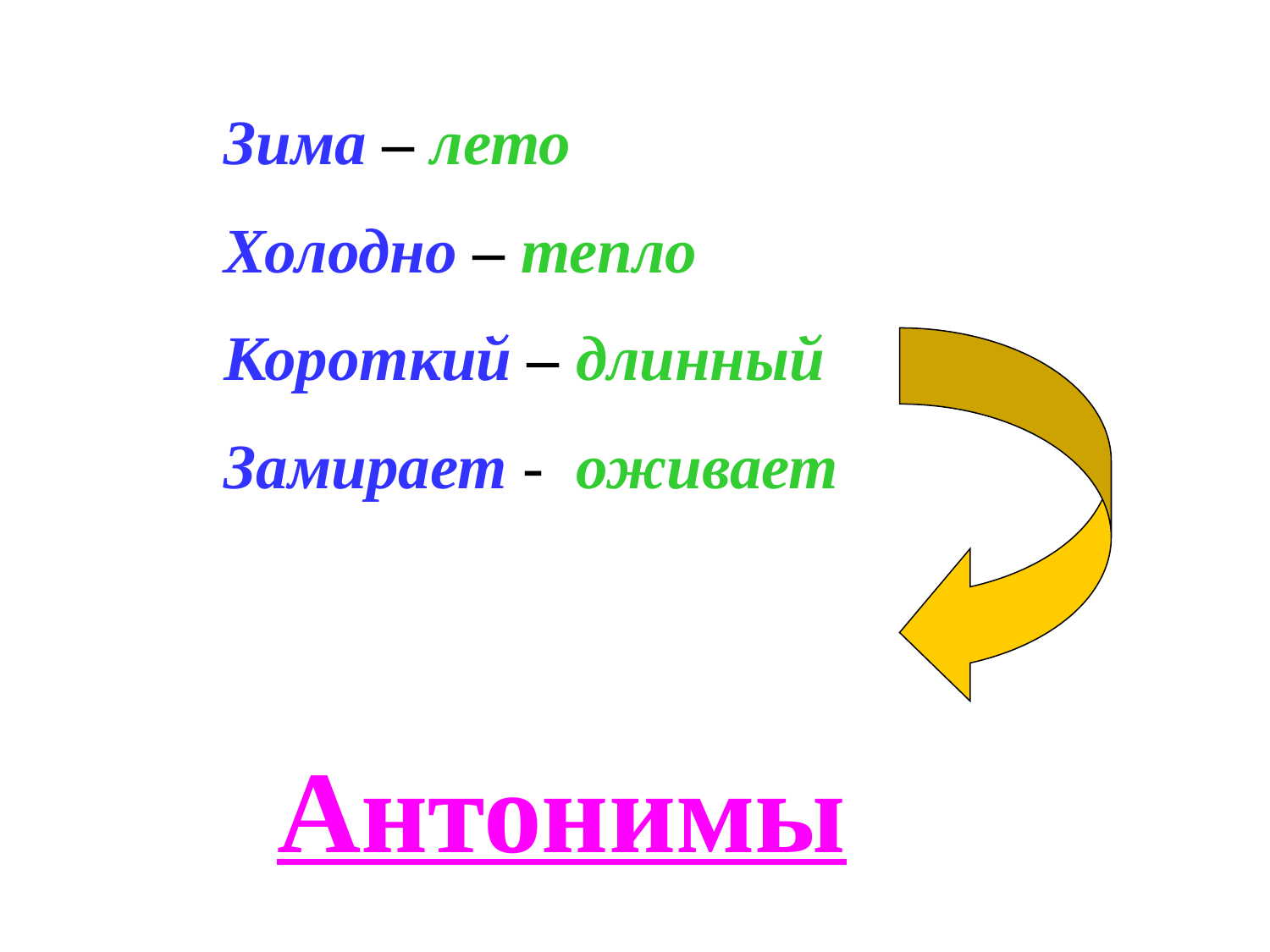

Зима – лето
Холодно – тепло
Короткий – длинный
Замирает -  оживает

Антонимы